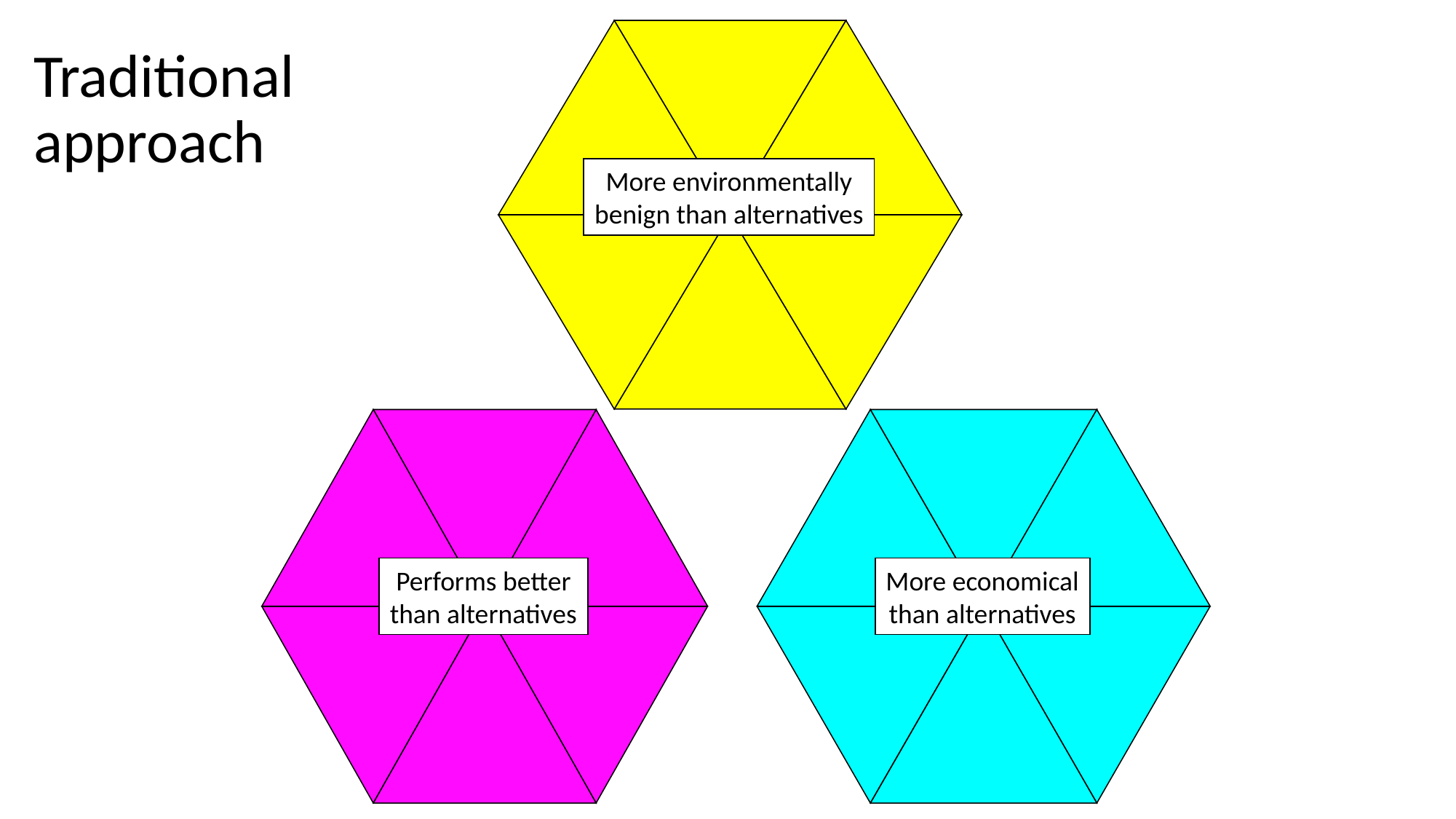

More environmentally
benign than alternatives

# Traditional approach

Performs better
than alternatives

More economical
than alternatives